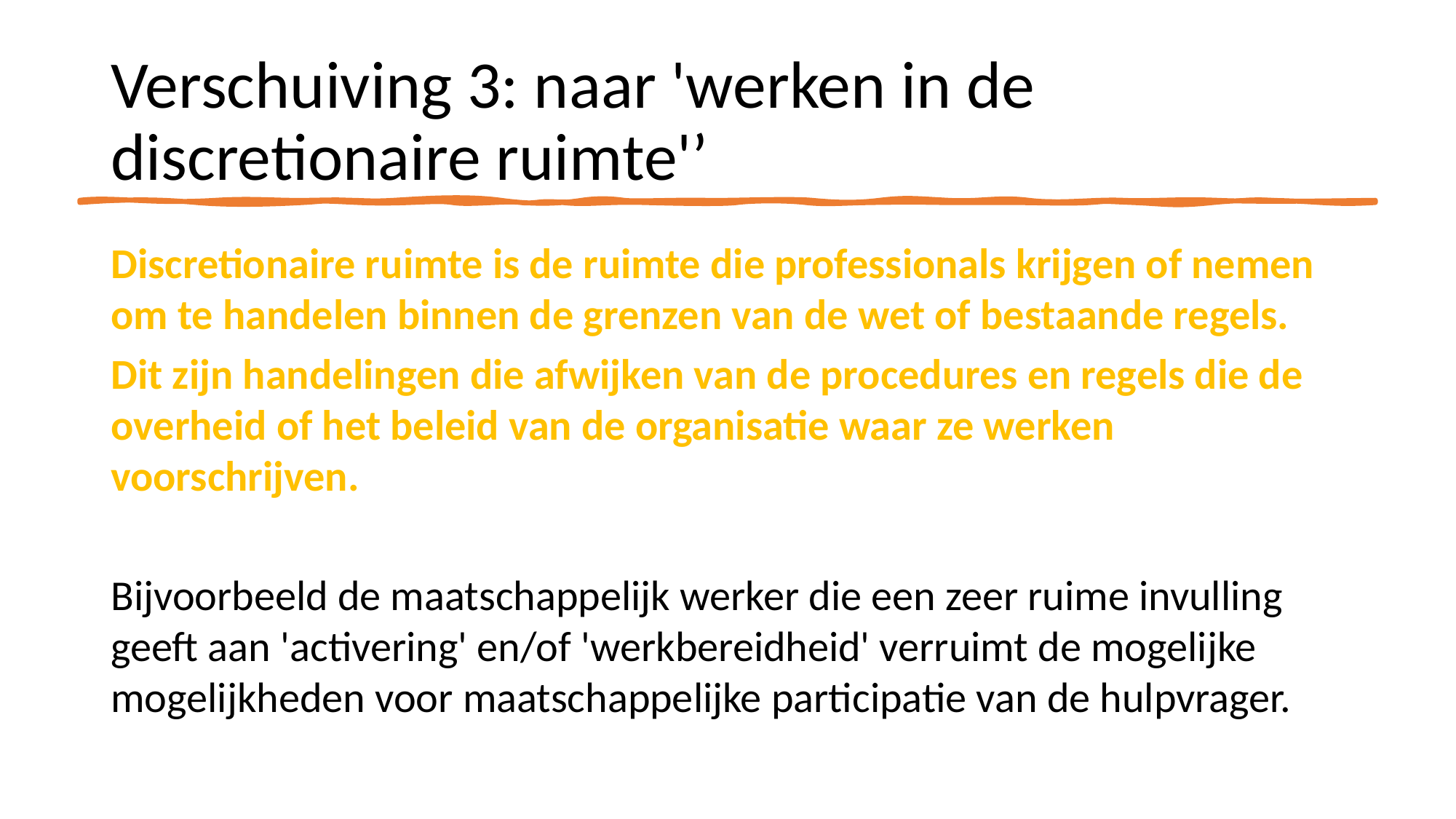

# Verschuiving 3: naar 'werken in de discretionaire ruimte'’

Discretionaire ruimte is de ruimte die professionals krijgen of nemen om te handelen binnen de grenzen van de wet of bestaande regels.
Dit zijn handelingen die afwijken van de procedures en regels die de overheid of het beleid van de organisatie waar ze werken voorschrijven.

Bijvoorbeeld de maatschappelijk werker die een zeer ruime invulling geeft aan 'activering' en/of 'werkbereidheid' verruimt de mogelijke mogelijkheden voor maatschappelijke participatie van de hulpvrager.